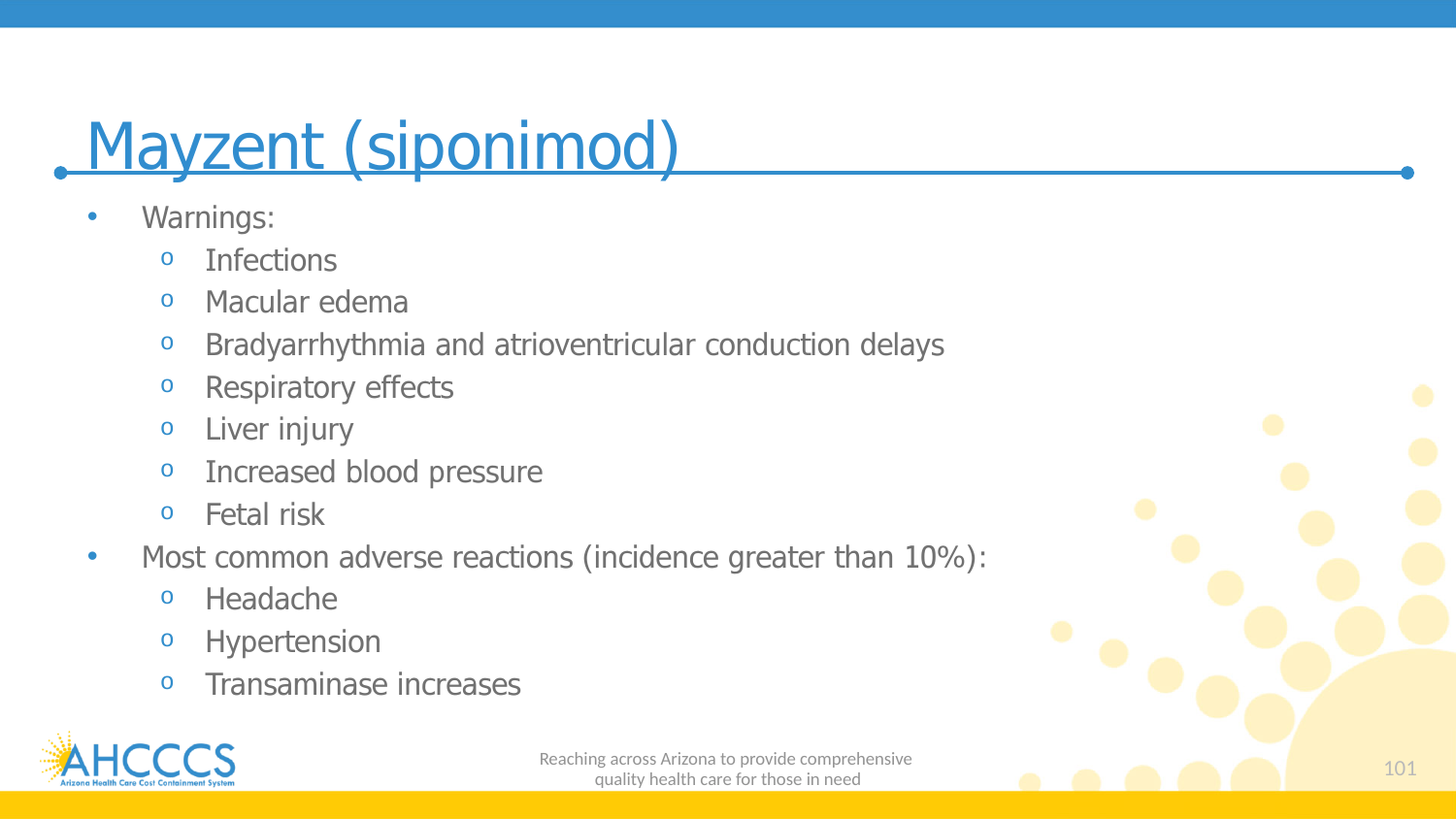

# Mayzent (siponimod)
Warnings:
Infections
Macular edema
Bradyarrhythmia and atrioventricular conduction delays
Respiratory effects
Liver injury
Increased blood pressure
Fetal risk
Most common adverse reactions (incidence greater than 10%):
Headache
Hypertension
Transaminase increases

Reaching across Arizona to provide comprehensive
quality health care for those in need
101